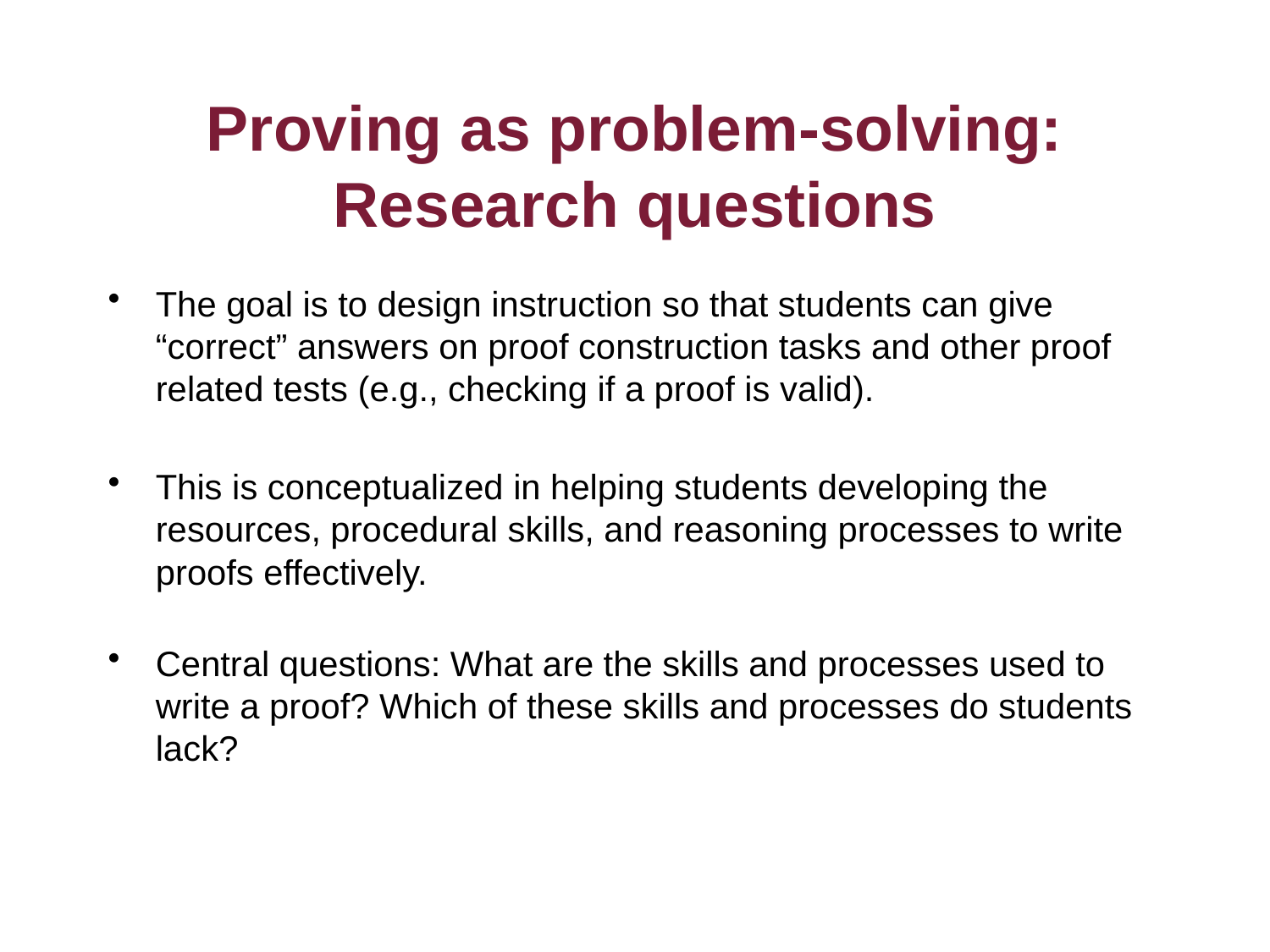

# Proving as problem-solving: Research questions
The goal is to design instruction so that students can give “correct” answers on proof construction tasks and other proof related tests (e.g., checking if a proof is valid).

This is conceptualized in helping students developing the resources, procedural skills, and reasoning processes to write proofs effectively.
Central questions: What are the skills and processes used to write a proof? Which of these skills and processes do students lack?